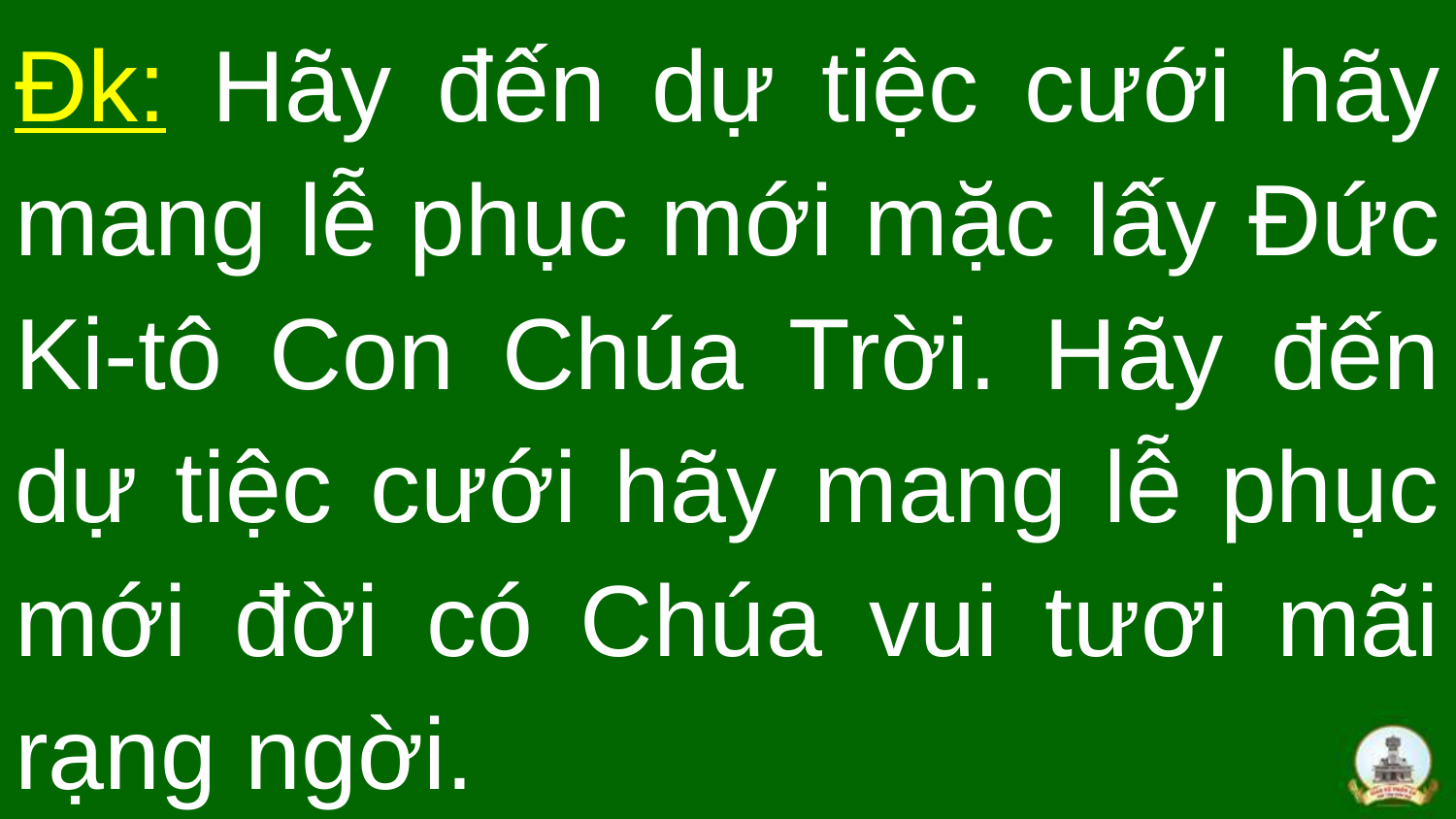

# Đk: Hãy đến dự tiệc cưới hãy mang lễ phục mới mặc lấy Đức Ki-tô Con Chúa Trời. Hãy đến dự tiệc cưới hãy mang lễ phục mới đời có Chúa vui tươi mãi rạng ngời.